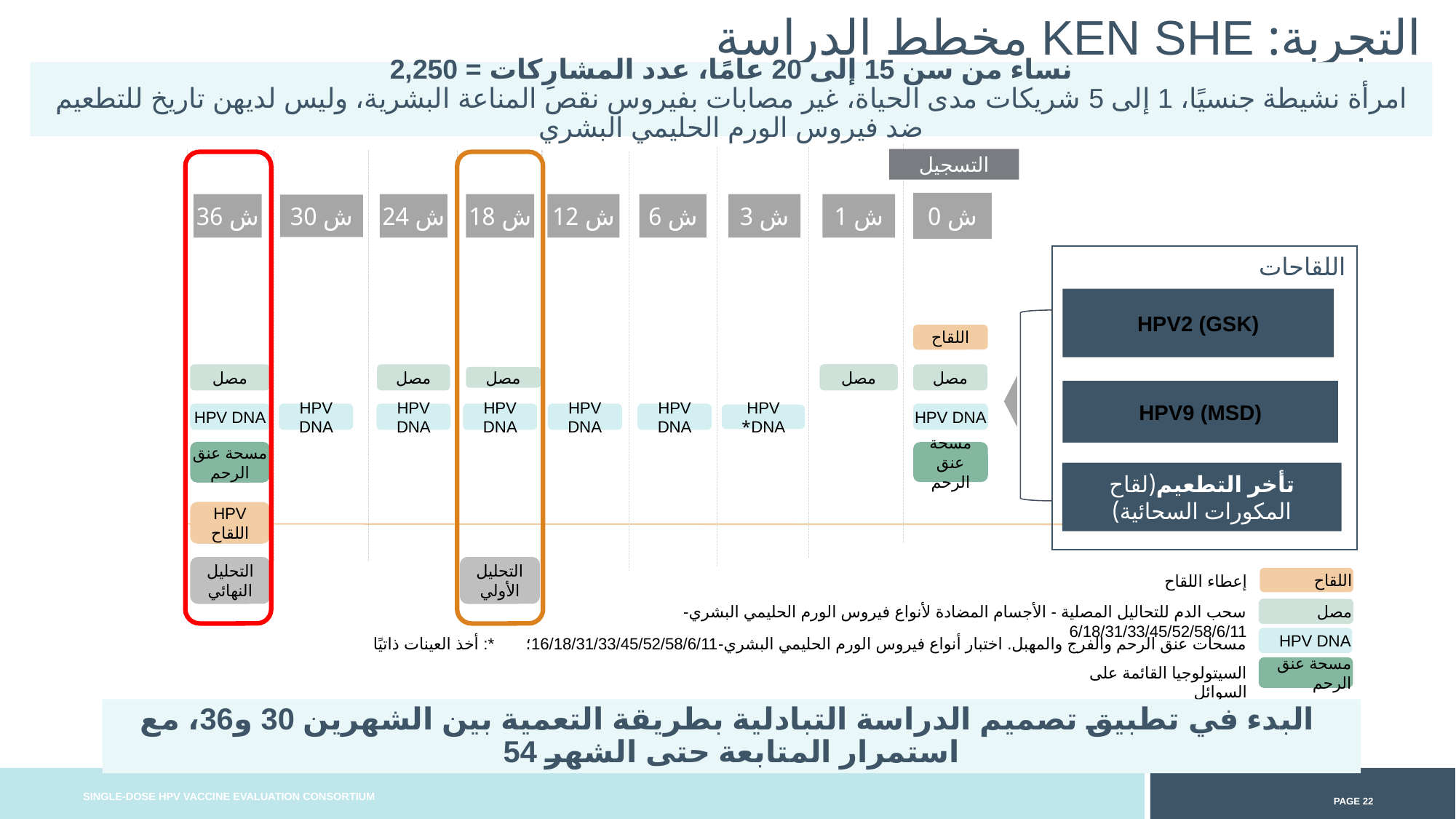

التجربة: KEN SHE مخطط الدراسة
نساء من سن 15 إلى 20 عامًا، عدد المشارِكات = 2,250
امرأة نشيطة جنسيًا، 1 إلى 5 شريكات مدى الحياة، غير مصابات بفيروس نقص المناعة البشرية، وليس لديهن تاريخ للتطعيم ضد فيروس الورم الحليمي البشري
التسجيل

ش 0
ش 36
ش 24
ش 18
ش 12
ش 6
ش 3
ش 1
ش 30
اللقاحات
HPV2 (GSK)

HPV9 (MSD)
تأخر التطعيم(لقاح المكورات السحائية)
اللقاح
مصل
مصل
مصل
مصل
مصل
HPV DNA
HPV DNA
HPV DNA
HPV DNA
HPV DNA
HPV DNA
HPV DNA
HPV DNA*
مسحة عنق الرحم
مسحة عنق الرحم
HPV
اللقاح

التحليل
النهائي
التحليل الأولي
اللقاح
إعطاء اللقاح
مصل
سحب الدم للتحاليل المصلية - الأجسام المضادة لأنواع فيروس الورم الحليمي البشري-6/18/31/33/45/52/58/6/11
HPV DNA
مسحات عنق الرحم والفرج والمهبل. اختبار أنواع فيروس الورم الحليمي البشري-16/18/31/33/45/52/58/6/11؛       *: أخذ العينات ذاتيًا
مسحة عنق الرحم
السيتولوجيا القائمة على السوائل
 البدء في تطبيق تصميم الدراسة التبادلية بطريقة التعمية بين الشهرين 30 و36، مع استمرار المتابعة حتى الشهر 54